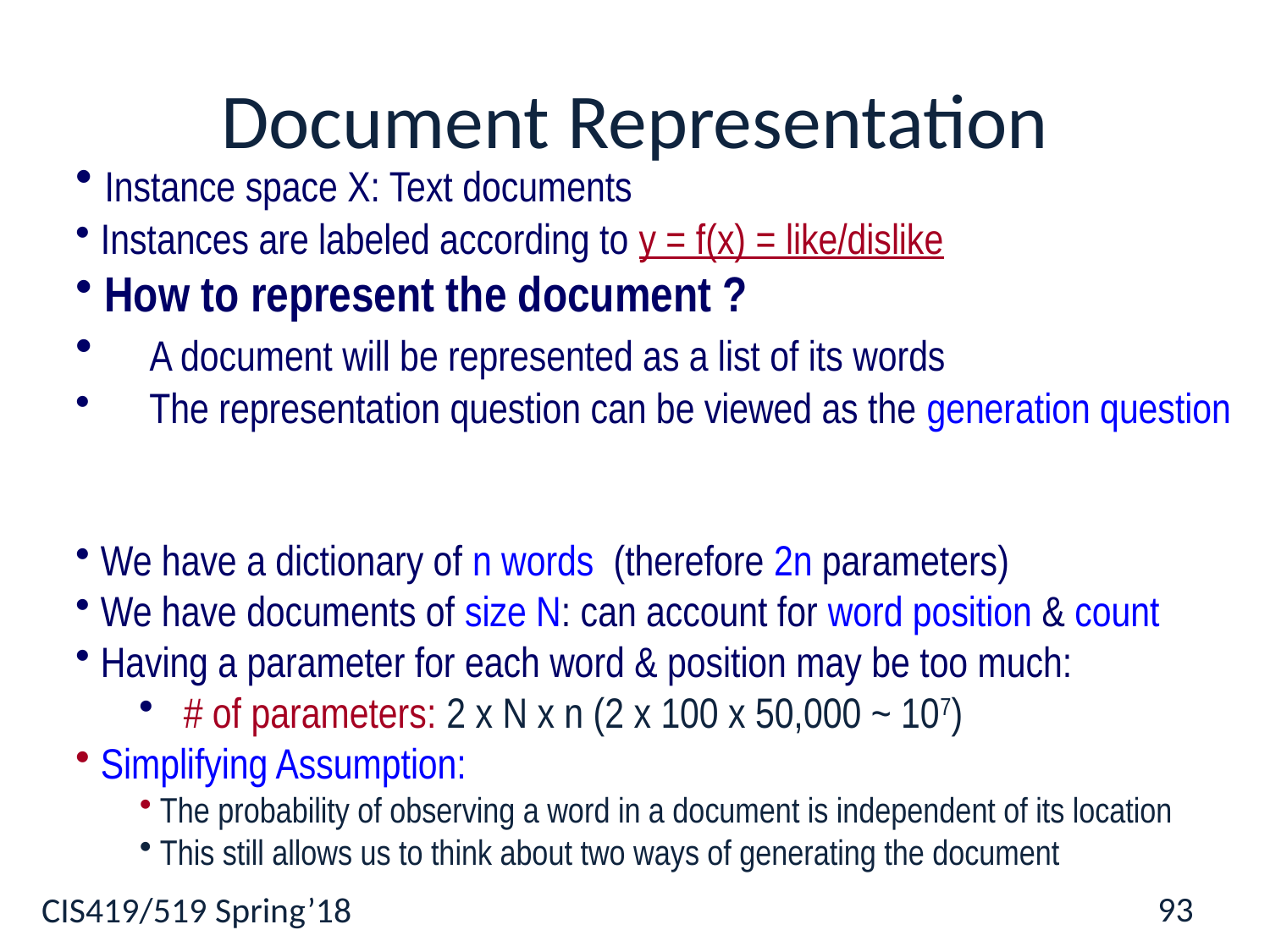

# Document Representation
 Instance space X: Text documents
 Instances are labeled according to y = f(x) = like/dislike
 How to represent the document ?
     A document will be represented as a list of its words
      The representation question can be viewed as the generation question

 We have a dictionary of n words  (therefore 2n parameters)
 We have documents of size N: can account for word position & count
 Having a parameter for each word & position may be too much:
   # of parameters: 2 x N x n (2 x 100 x 50,000 ~ 107)
 Simplifying Assumption:
 The probability of observing a word in a document is independent of its location
 This still allows us to think about two ways of generating the document
93